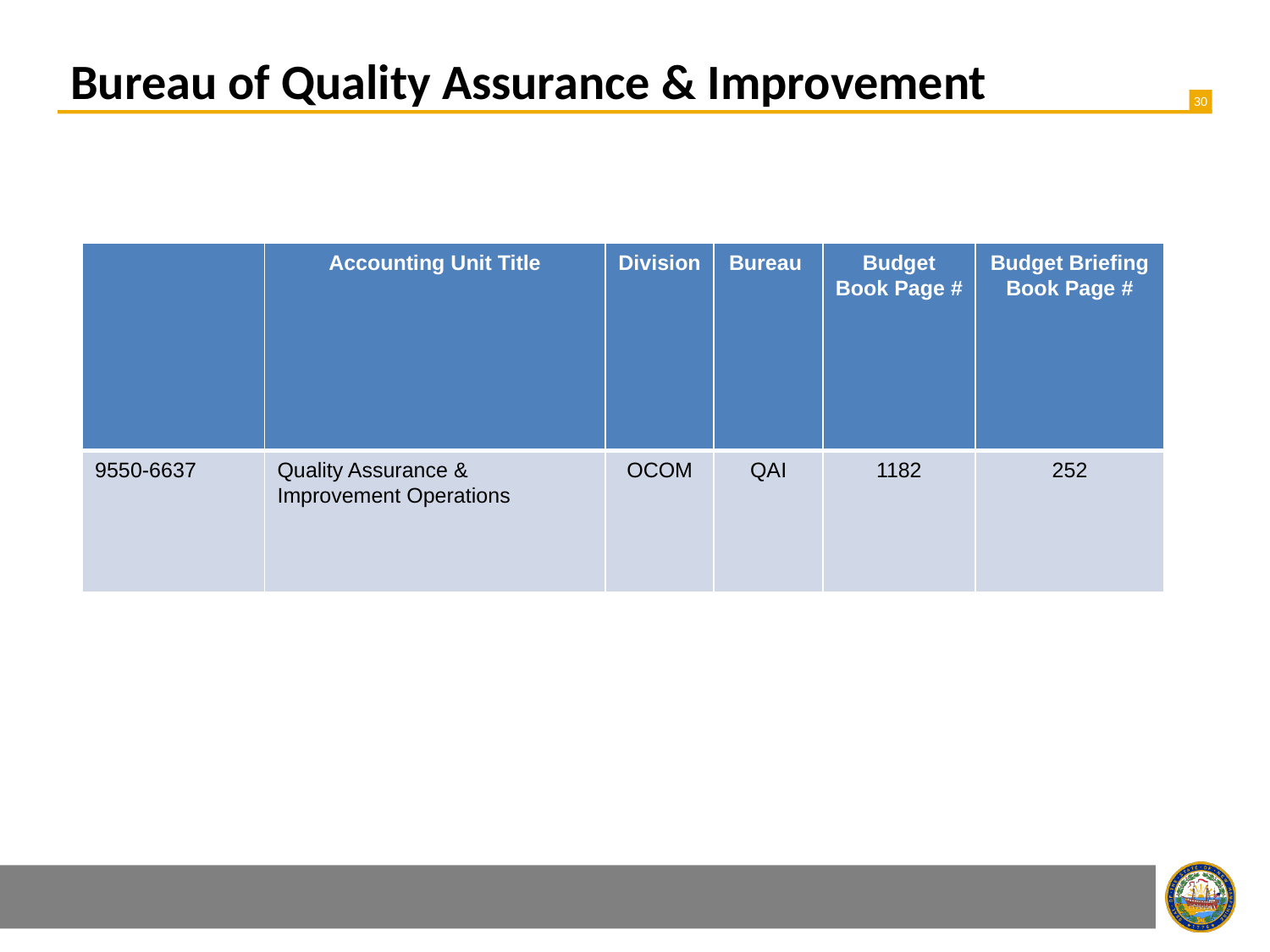

# Bureau of Quality Assurance & Improvement
|  | Accounting Unit Title | Division | Bureau | Budget Book Page # | Budget Briefing Book Page # |
| --- | --- | --- | --- | --- | --- |
| 9550-6637 | Quality Assurance & Improvement Operations | OCOM | QAI | 1182 | 252 |